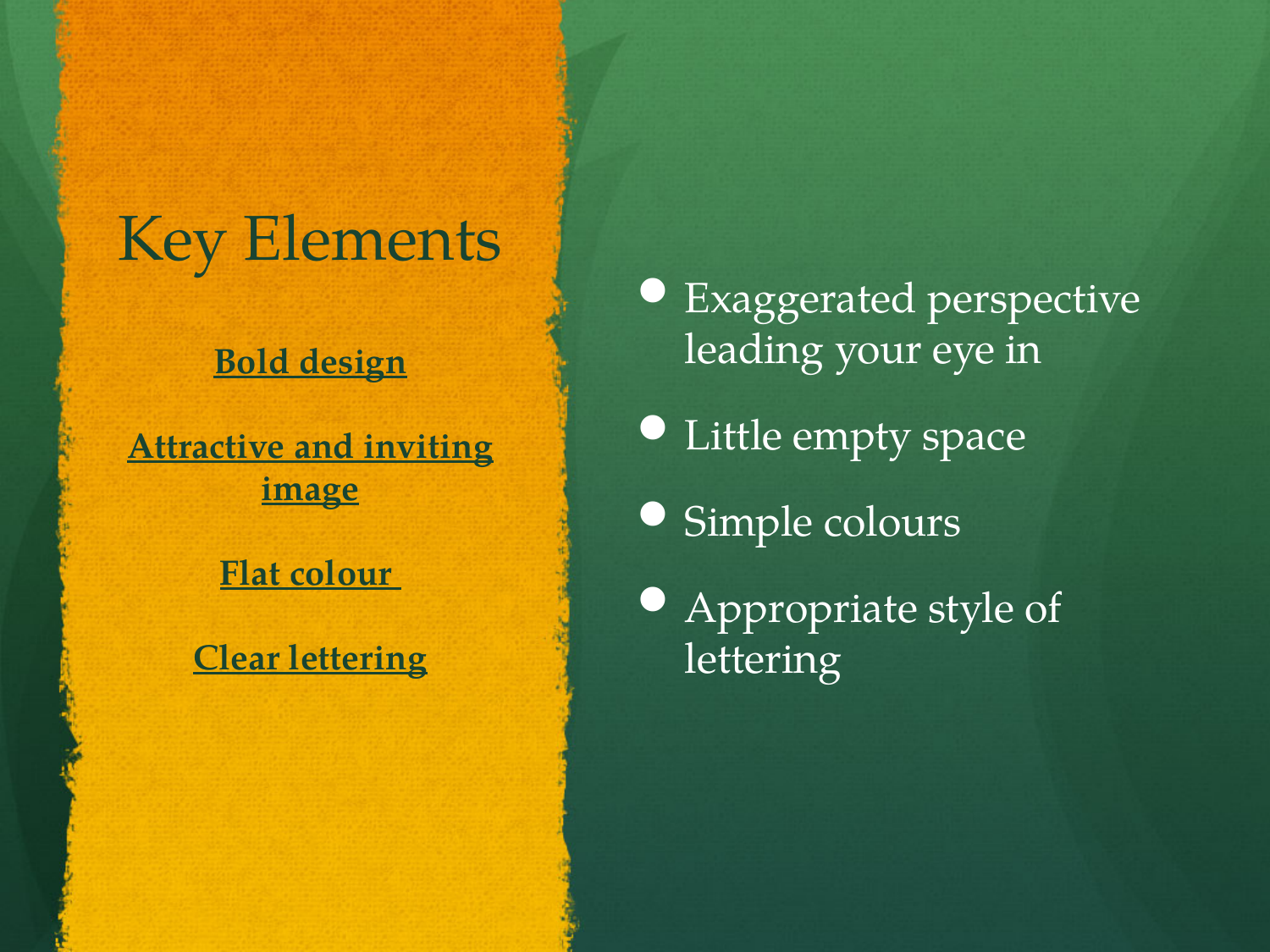

# Key Elements
Exaggerated perspective leading your eye in
Little empty space
Simple colours
Appropriate style of lettering

Bold design

Attractive and inviting image

Flat colour

Clear lettering